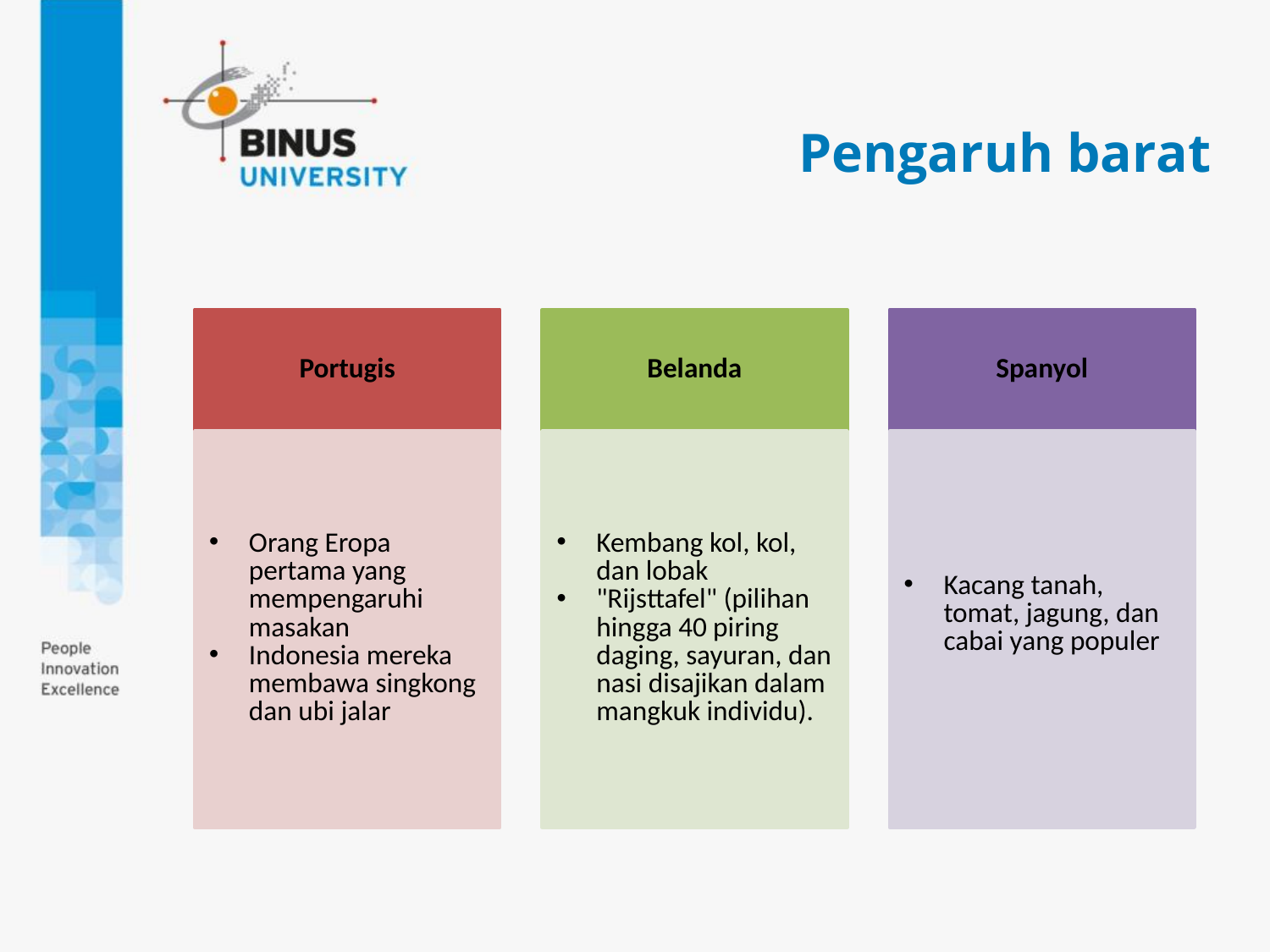

# Pengaruh barat
Portugis
Orang Eropa pertama yang mempengaruhi masakan
Belanda
Kembang kol, kol, dan lobak
Spanyol
Kacang tanah, tomat, jagung, dan cabai yang populer
Indonesia mereka membawa singkong dan ubi jalar
"Rijsttafel" (pilihan hingga 40 piring daging, sayuran, dan nasi disajikan dalam mangkuk individu).